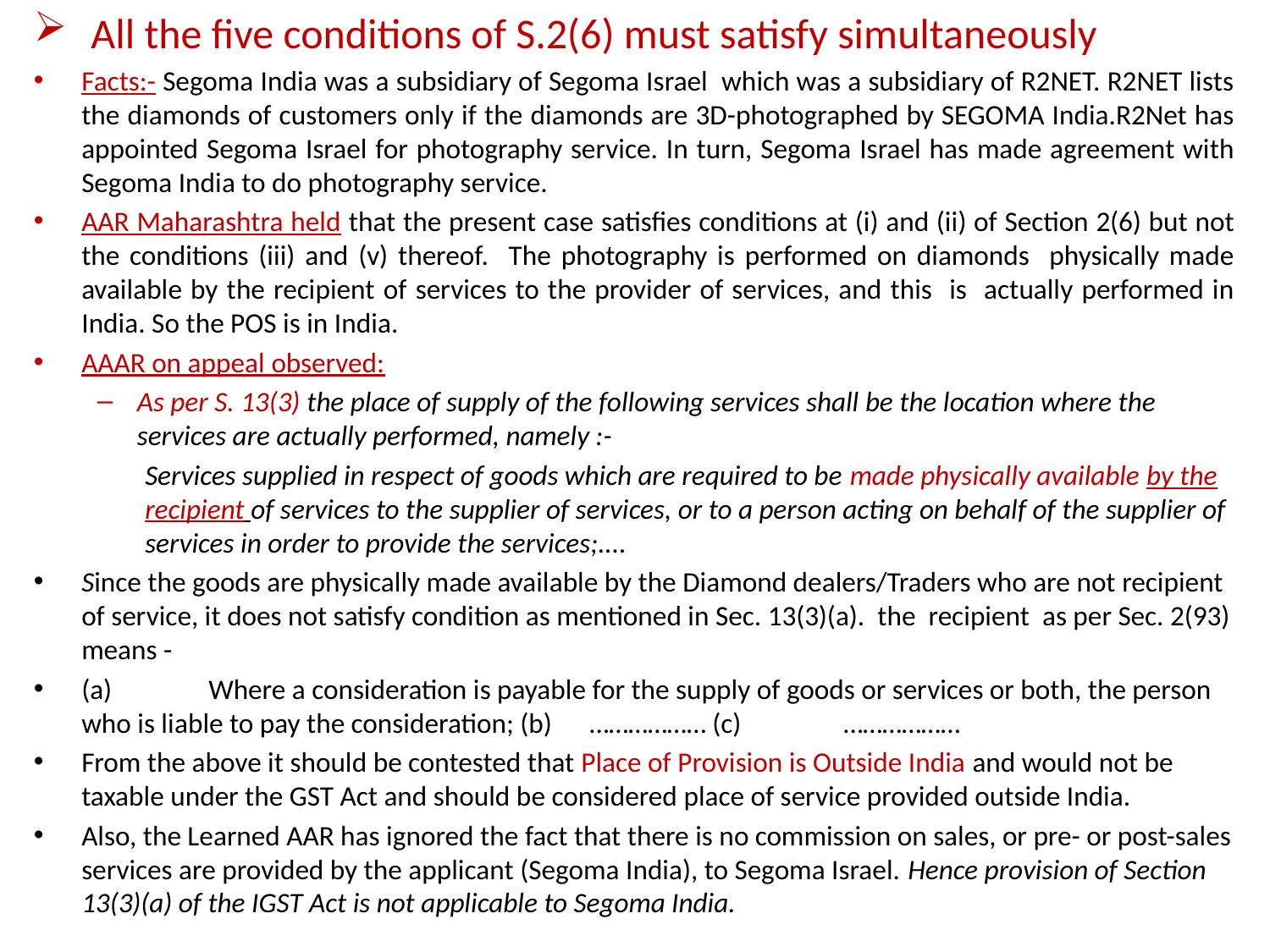

All the five conditions of S.2(6) must satisfy simultaneously
Facts:- Segoma India was a subsidiary of Segoma Israel  which was a subsidiary of R2NET. R2NET lists the diamonds of customers only if the diamonds are 3D-photographed by SEGOMA India.R2Net has appointed Segoma Israel for photography service. In turn, Segoma Israel has made agreement with Segoma India to do photography service.
AAR Maharashtra held that the present case satisfies conditions at (i) and (ii) of Section 2(6) but not the conditions (iii) and (v) thereof.  The photography is performed on diamonds  physically made available by the recipient of services to the provider of services, and this  is  actually performed in India. So the POS is in India.
AAAR on appeal observed:
As per S. 13(3) the place of supply of the following services shall be the location where the services are actually performed, namely :-
Services supplied in respect of goods which are required to be made physically available by the recipient of services to the supplier of services, or to a person acting on behalf of the supplier of services in order to provide the services;....
Since the goods are physically made available by the Diamond dealers/Traders who are not recipient of service, it does not satisfy condition as mentioned in Sec. 13(3)(a).  the  recipient  as per Sec. 2(93) means -
(a)	Where a consideration is payable for the supply of goods or services or both, the person who is liable to pay the consideration; (b)	……………… (c)	………………
From the above it should be contested that Place of Provision is Outside India and would not be taxable under the GST Act and should be considered place of service provided outside India.
Also, the Learned AAR has ignored the fact that there is no commission on sales, or pre- or post-sales services are provided by the applicant (Segoma India), to Segoma Israel. Hence provision of Section 13(3)(a) of the IGST Act is not applicable to Segoma India.